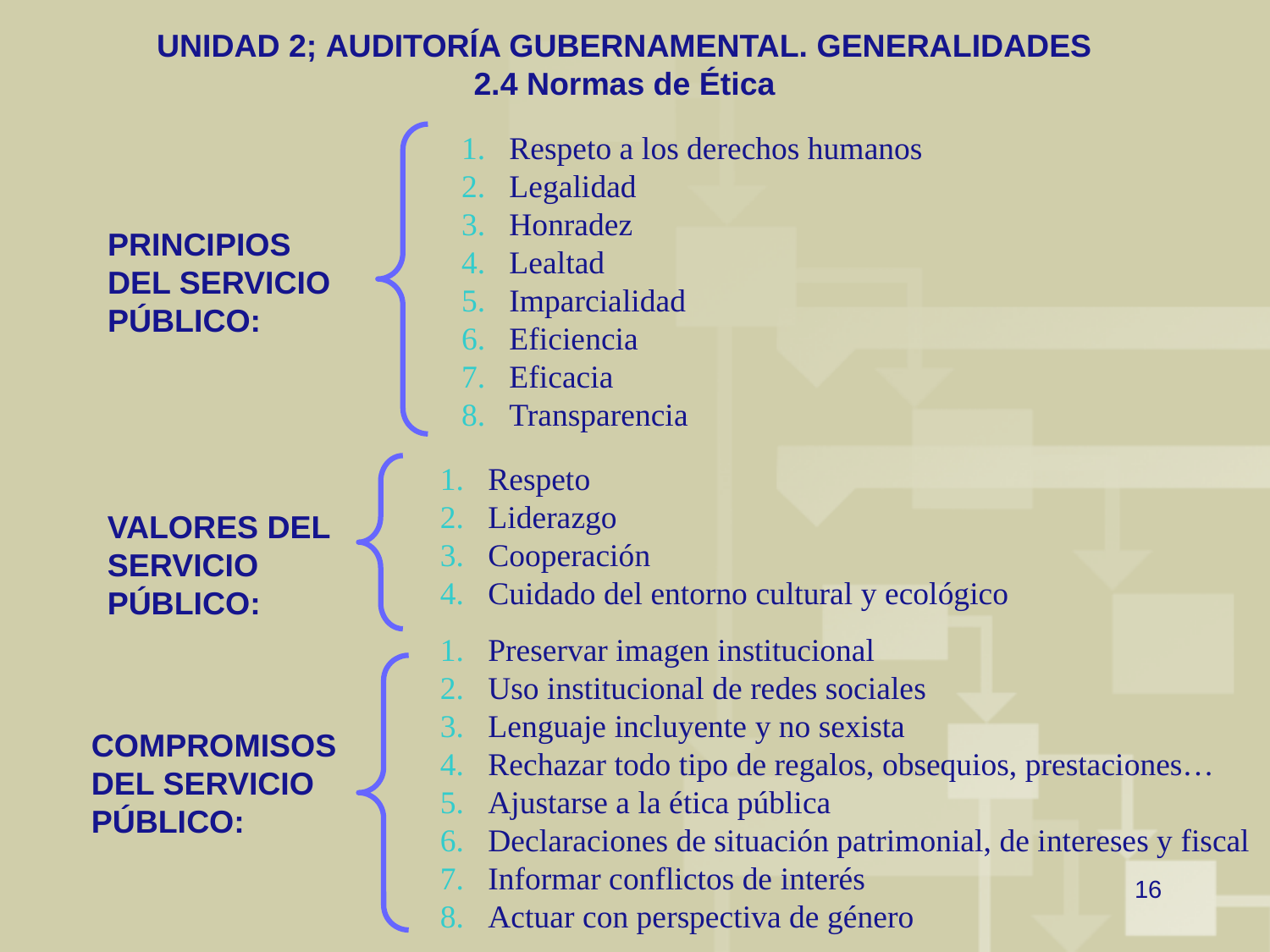

# UNIDAD 2; AUDITORÍA GUBERNAMENTAL. GENERALIDADES 2.4 Normas de Ética
Respeto a los derechos humanos
Legalidad
Honradez
Lealtad
Imparcialidad
Eficiencia
Eficacia
Transparencia

PRINCIPIOS DEL SERVICIO PÚBLICO:
Respeto
Liderazgo
Cooperación
Cuidado del entorno cultural y ecológico

VALORES DEL SERVICIO PÚBLICO:
Preservar imagen institucional
Uso institucional de redes sociales
Lenguaje incluyente y no sexista
Rechazar todo tipo de regalos, obsequios, prestaciones…
Ajustarse a la ética pública
Declaraciones de situación patrimonial, de intereses y fiscal
Informar conflictos de interés
Actuar con perspectiva de género

COMPROMISOS DEL SERVICIO PÚBLICO:
16